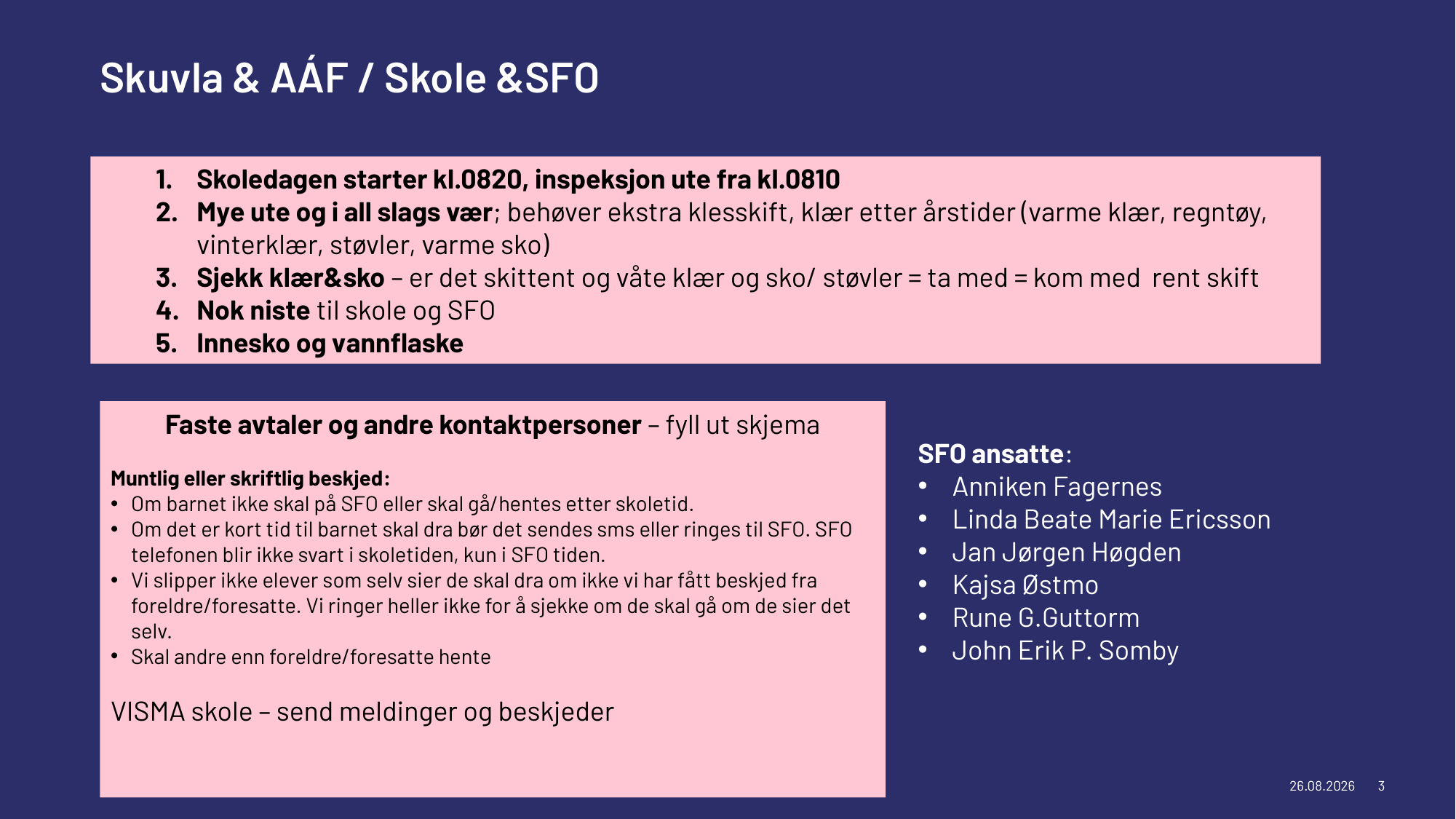

# Skuvla & AÁF / Skole &SFO
Skoledagen starter kl.0820, inspeksjon ute fra kl.0810
Mye ute og i all slags vær; behøver ekstra klesskift, klær etter årstider (varme klær, regntøy, vinterklær, støvler, varme sko)
Sjekk klær&sko – er det skittent og våte klær og sko/ støvler = ta med = kom med  rent skift
Nok niste til skole og SFO
Innesko og vannflaske
Faste avtaler og andre kontaktpersoner – fyll ut skjema

Muntlig eller skriftlig beskjed:
Om barnet ikke skal på SFO eller skal gå/hentes etter skoletid.
Om det er kort tid til barnet skal dra bør det sendes sms eller ringes til SFO. SFO telefonen blir ikke svart i skoletiden, kun i SFO tiden.
Vi slipper ikke elever som selv sier de skal dra om ikke vi har fått beskjed fra foreldre/foresatte. Vi ringer heller ikke for å sjekke om de skal gå om de sier det selv.
Skal andre enn foreldre/foresatte hente

VISMA skole – send meldinger og beskjeder

SFO ansatte:
Anniken Fagernes
Linda Beate Marie Ericsson
Jan Jørgen Høgden
Kajsa Østmo
Rune G.Guttorm
John Erik P. Somby

26.08.2026
3